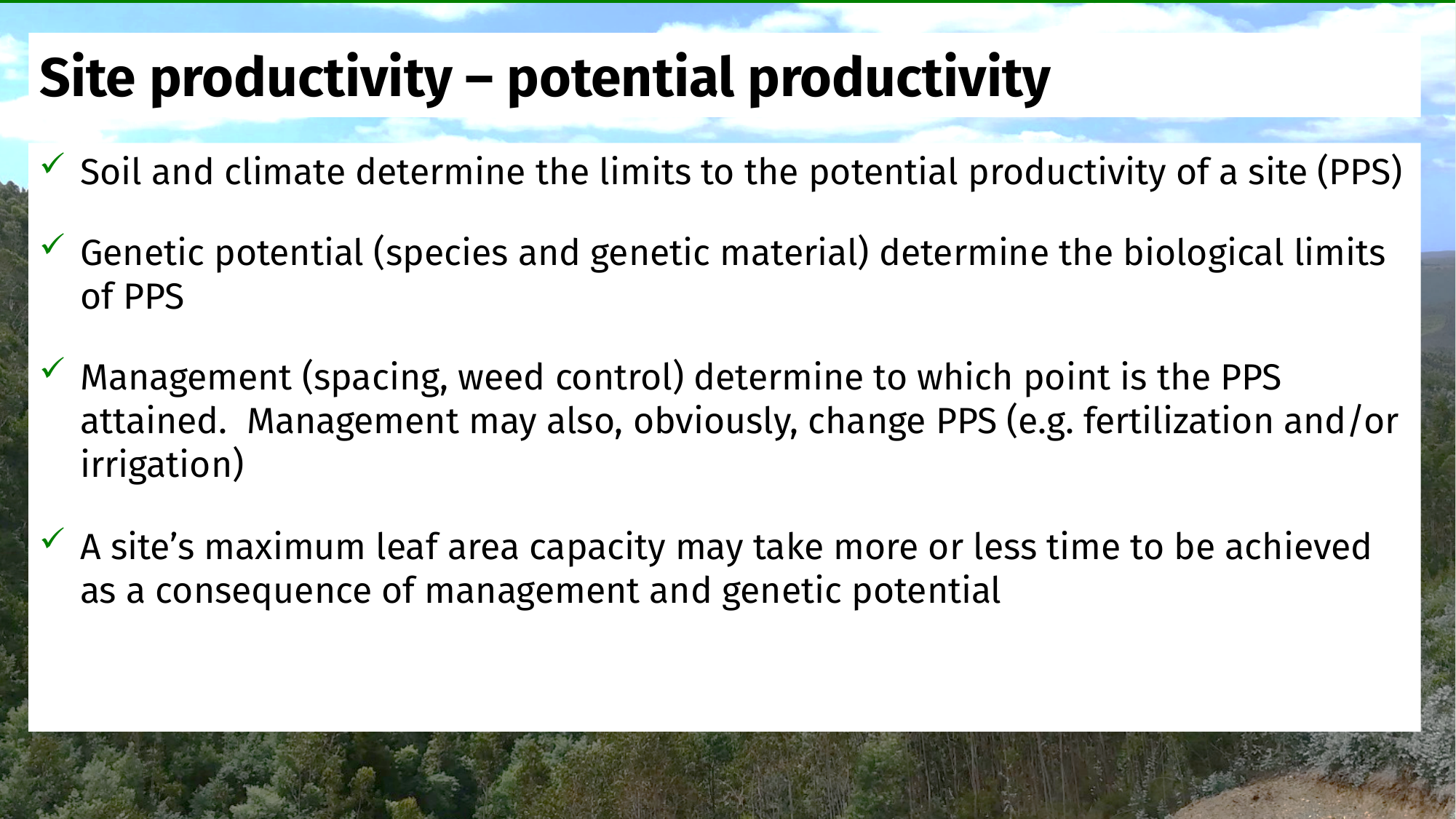

# Site productivity – potential productivity
Soil and climate determine the limits to the potential productivity of a site (PPS)

Genetic potential (species and genetic material) determine the biological limits of PPS

Management (spacing, weed control) determine to which point is the PPS attained.  Management may also, obviously, change PPS (e.g. fertilization and/or irrigation)

A site’s maximum leaf area capacity may take more or less time to be achieved as a consequence of management and genetic potential